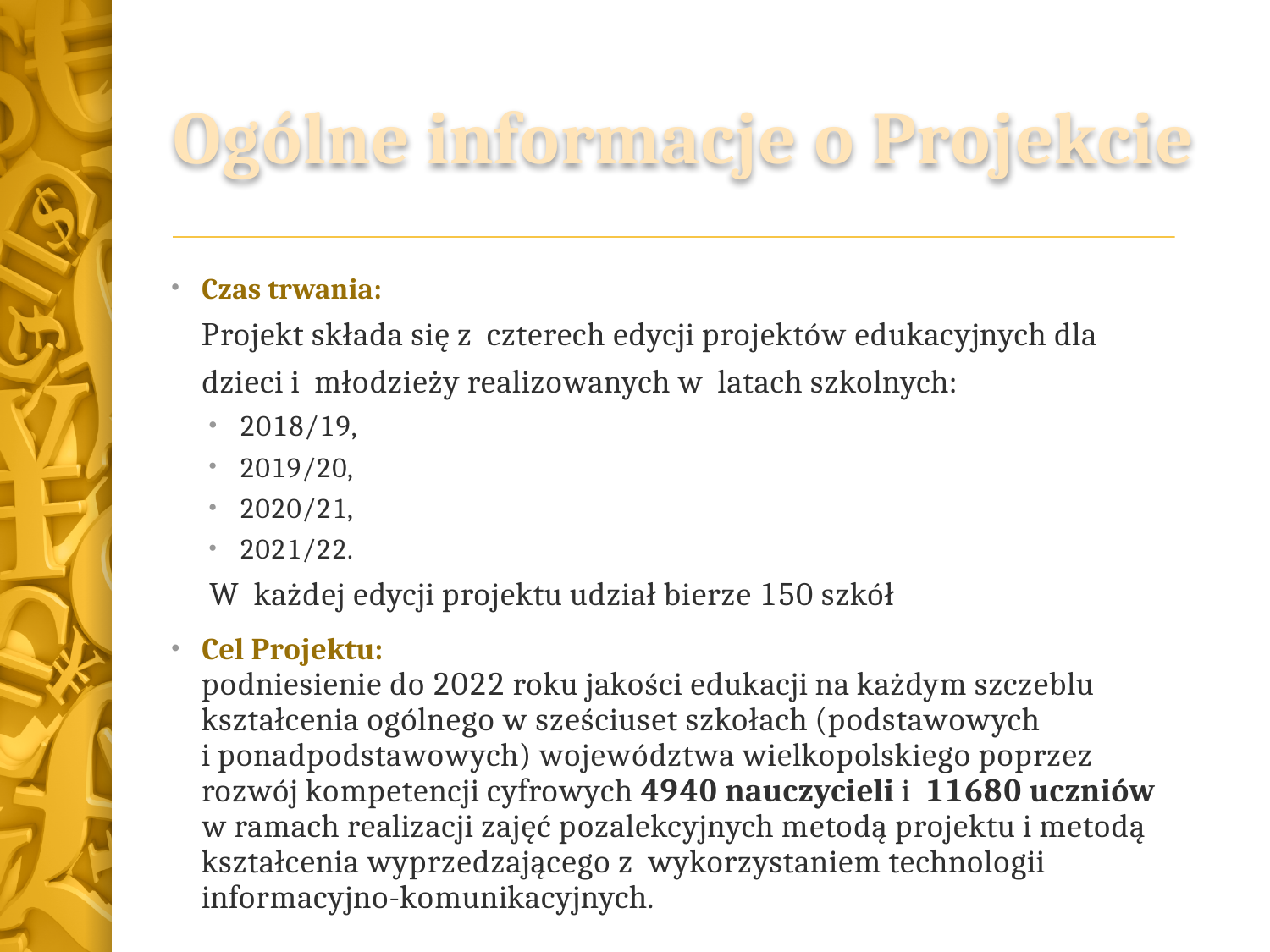

# Ogólne informacje o Projekcie
Czas trwania:
Projekt składa się z  czterech edycji projektów edukacyjnych dla dzieci i  młodzieży realizowanych w  latach szkolnych:
2018/19,
2019/20,
2020/21,
2021/22.
W  każdej edycji projektu udział bierze 150 szkół
Cel Projektu:
podniesienie do 2022 roku jakości edukacji na każdym szczeblu kształcenia ogólnego w sześciuset szkołach (podstawowych i ponadpodstawowych) województwa wielkopolskiego poprzez rozwój kompetencji cyfrowych 4940 nauczycieli i  11680 uczniów w ramach realizacji zajęć pozalekcyjnych metodą projektu i metodą kształcenia wyprzedzającego z  wykorzystaniem technologii informacyjno-komunikacyjnych.